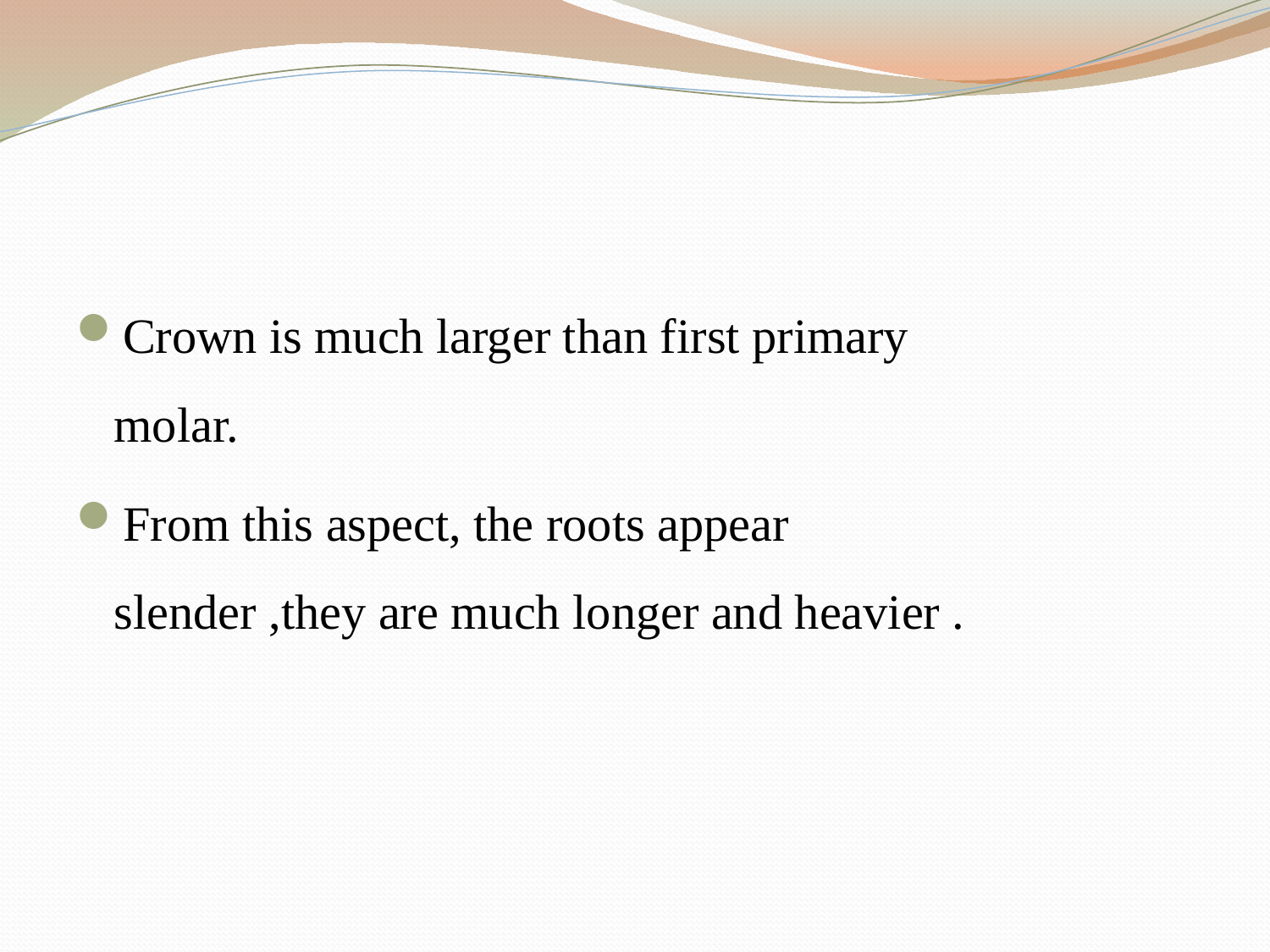

#
Crown is much larger than first primary molar.
From this aspect, the roots appear slender ,they are much longer and heavier .